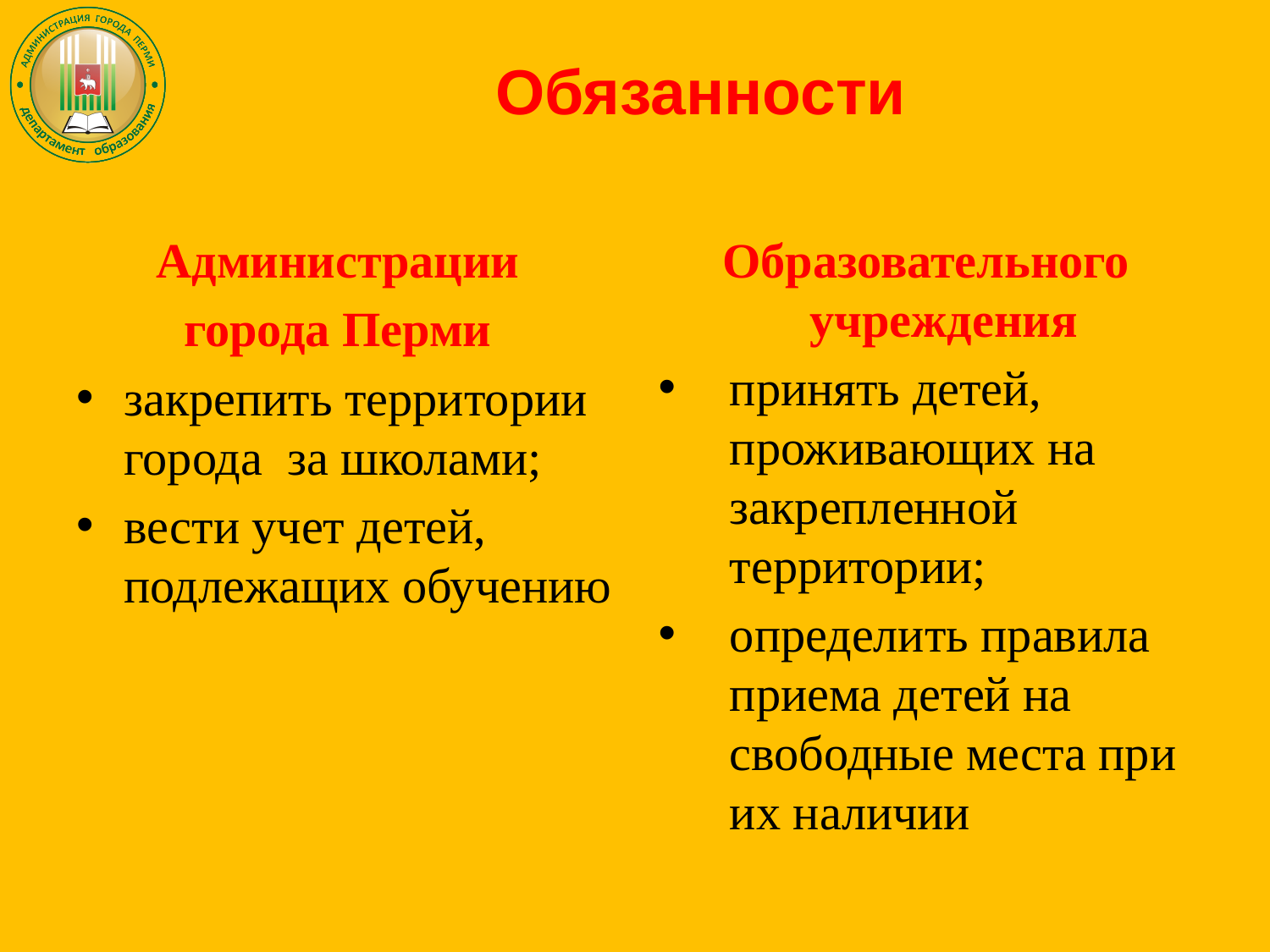

# Обязанности
Администрации
города Перми
закрепить территории города  за школами;
вести учет детей, подлежащих обучению
Образовательного учреждения
принять детей, проживающих на закрепленной территории;
определить правила приема детей на свободные места при их наличии